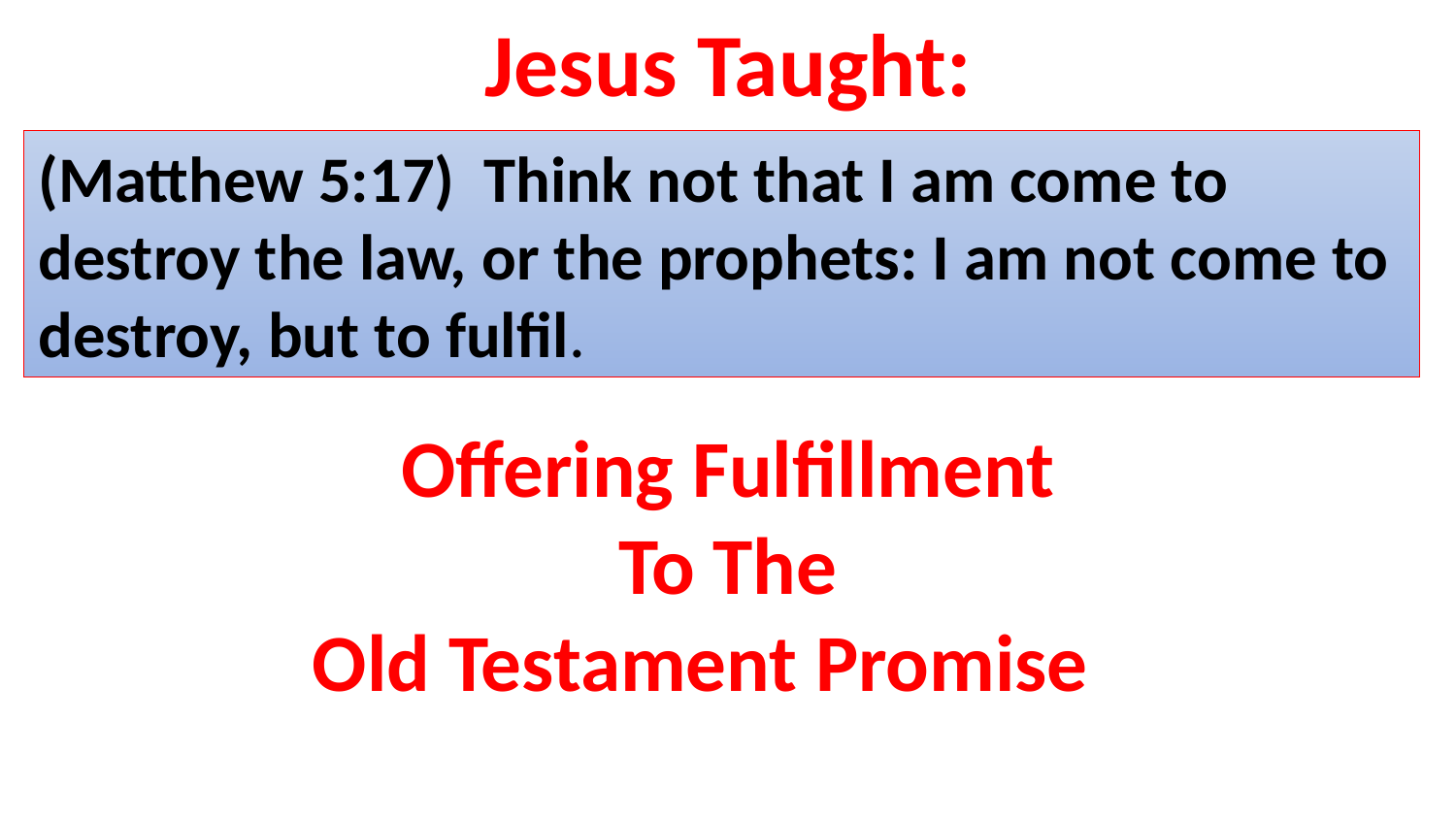

Jesus Taught:
(Matthew 5:17)  Think not that I am come to destroy the law, or the prophets: I am not come to destroy, but to fulfil.
Offering Fulfillment
To The
Old Testament Promise